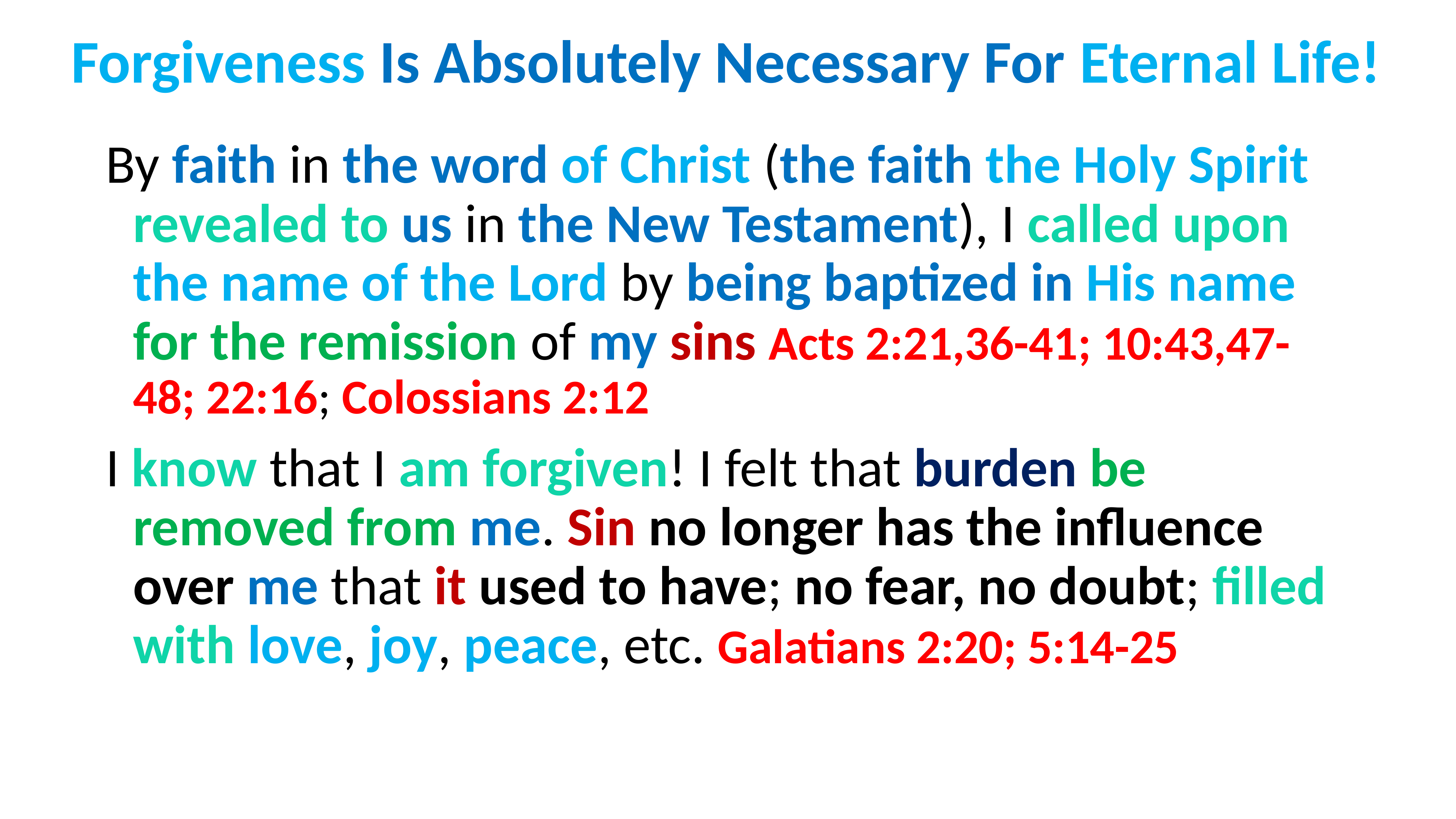

# Forgiveness Is Absolutely Necessary For Eternal Life!
By faith in the word of Christ (the faith the Holy Spirit revealed to us in the New Testament), I called upon the name of the Lord by being baptized in His name for the remission of my sins Acts 2:21,36-41; 10:43,47-48; 22:16; Colossians 2:12
I know that I am forgiven! I felt that burden be removed from me. Sin no longer has the influence over me that it used to have; no fear, no doubt; filled with love, joy, peace, etc. Galatians 2:20; 5:14-25